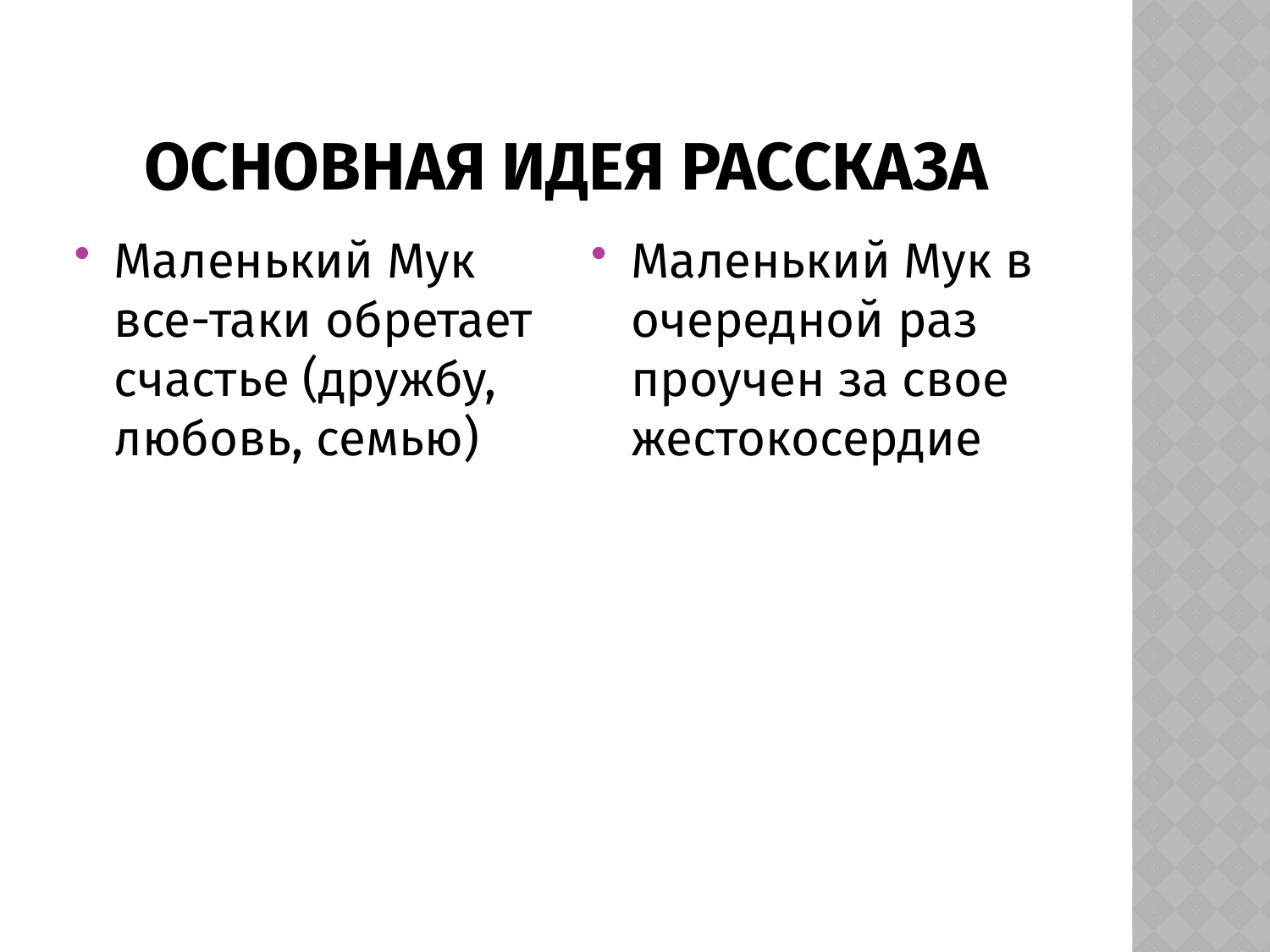

# Основная идея рассказа
Маленький Мук все-таки обретает счастье (дружбу, любовь, семью)
Маленький Мук в очередной раз проучен за свое жестокосердие